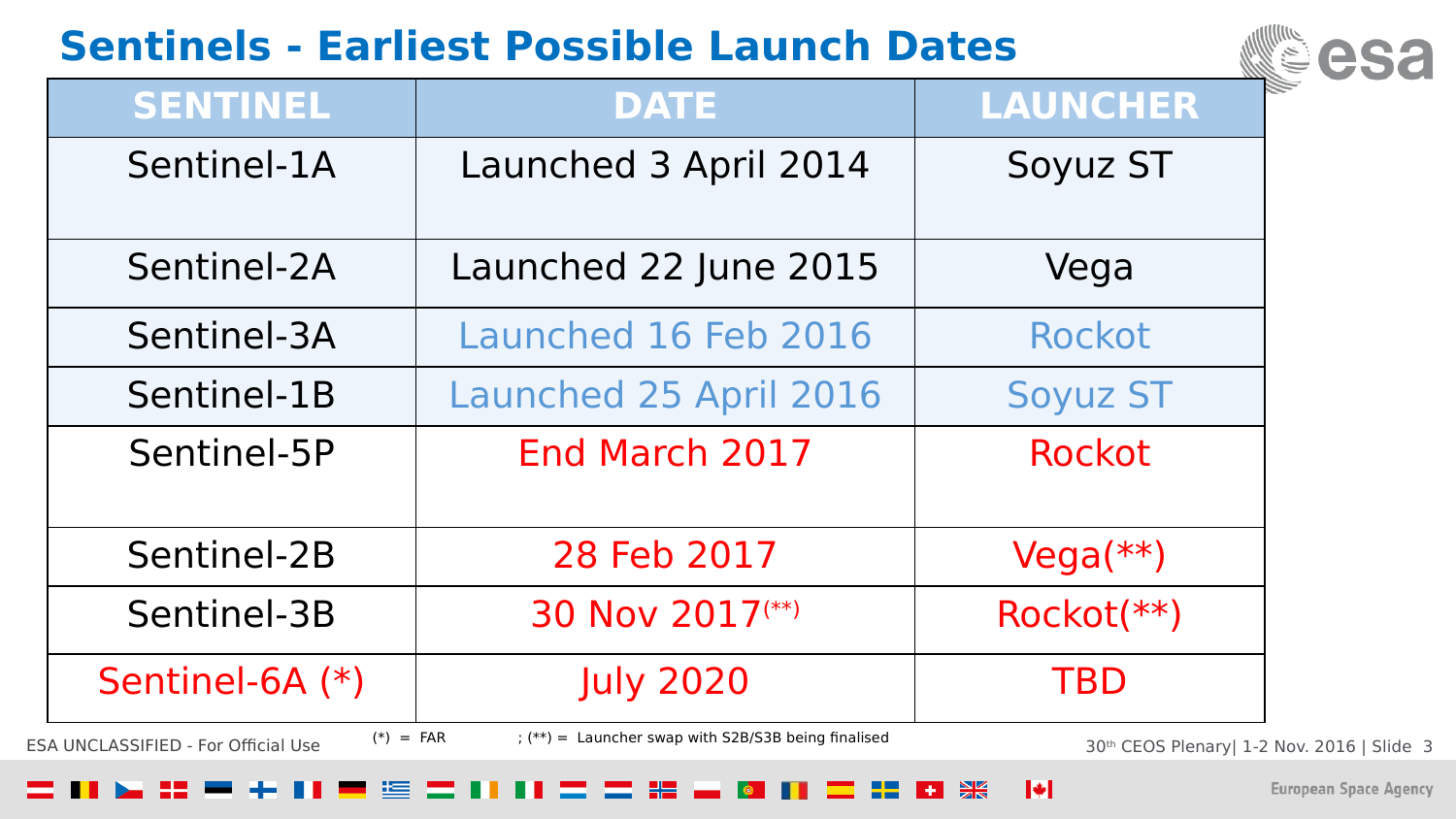

# Sentinels - Earliest Possible Launch Dates
| SENTINEL | DATE | LAUNCHER |
| --- | --- | --- |
| Sentinel-1A | Launched 3 April 2014 | Soyuz ST |
| Sentinel-2A | Launched 22 June 2015 | Vega |
| Sentinel-3A | Launched 16 Feb 2016 | Rockot |
| Sentinel-1B | Launched 25 April 2016 | Soyuz ST |
| Sentinel-5P | End March 2017 | Rockot |
| Sentinel-2B | 28 Feb 2017 | Vega(\*\*) |
| Sentinel-3B | 30 Nov 2017(\*\*) | Rockot(\*\*) |
| Sentinel-6A (\*) | July 2020 | TBD |
(*)  =  FAR	; (**) =  Launcher swap with S2B/S3B being finalised